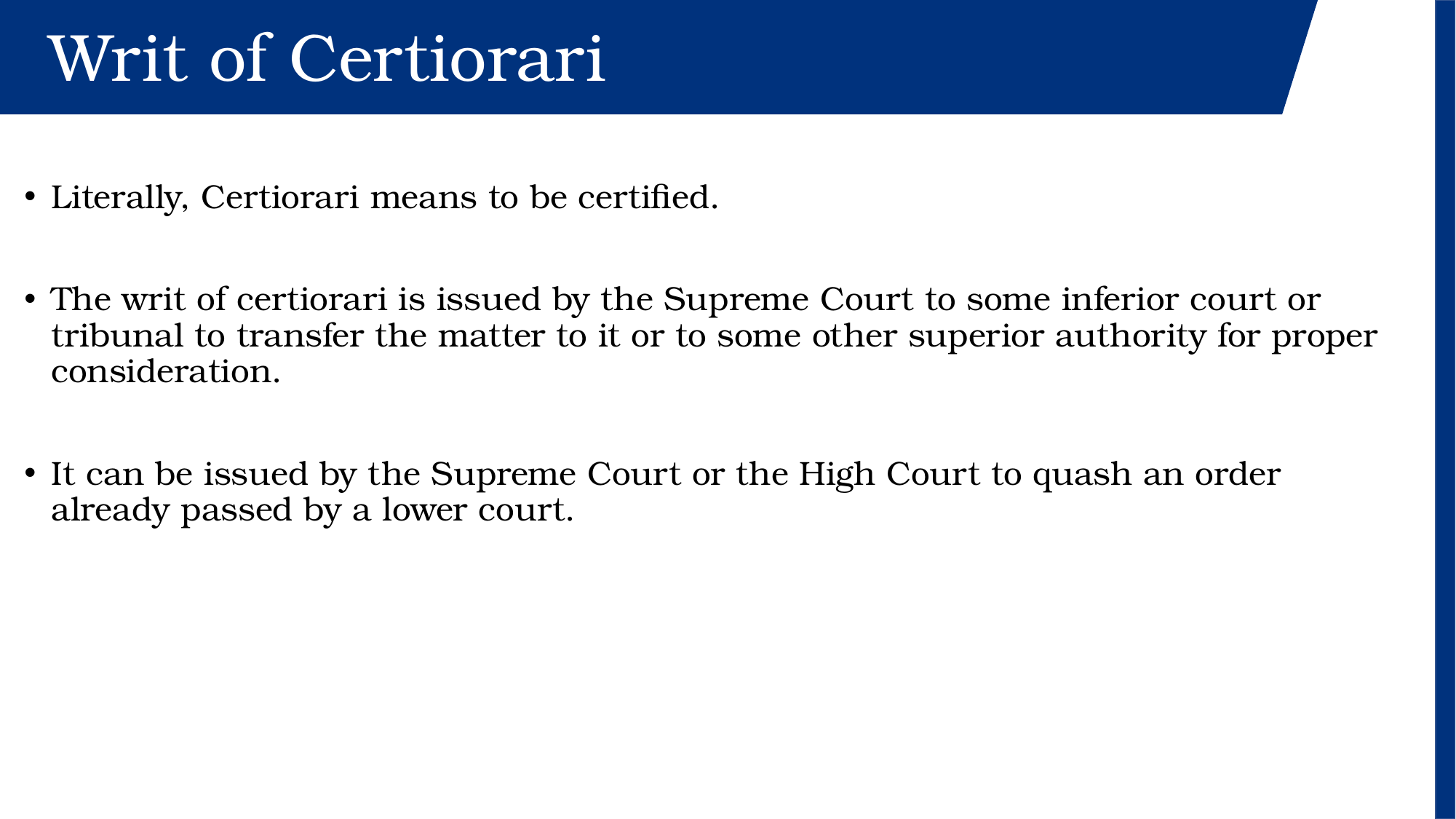

Writ of Certiorari
Literally, Certiorari means to be certified.

The writ of certiorari is issued by the Supreme Court to some inferior court or tribunal to transfer the matter to it or to some other superior authority for proper consideration.

It can be issued by the Supreme Court or the High Court to quash an order already passed by a lower court.